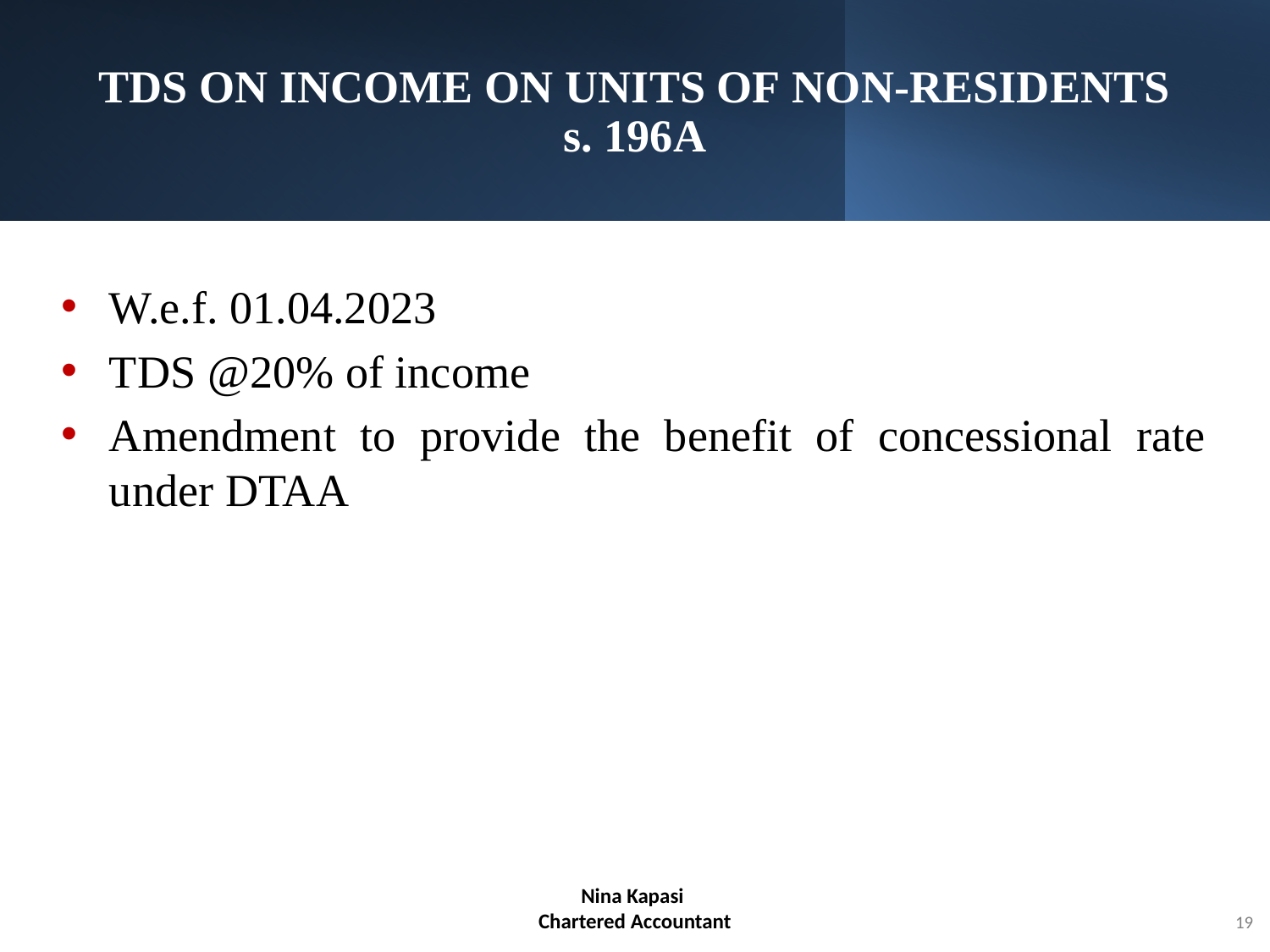

# TDS ON INCOME ON UNITS OF NON-RESIDENTS s. 196A
W.e.f. 01.04.2023
TDS @20% of income
Amendment to provide the benefit of concessional rate under DTAA

Nina Kapasi
Chartered Accountant
19